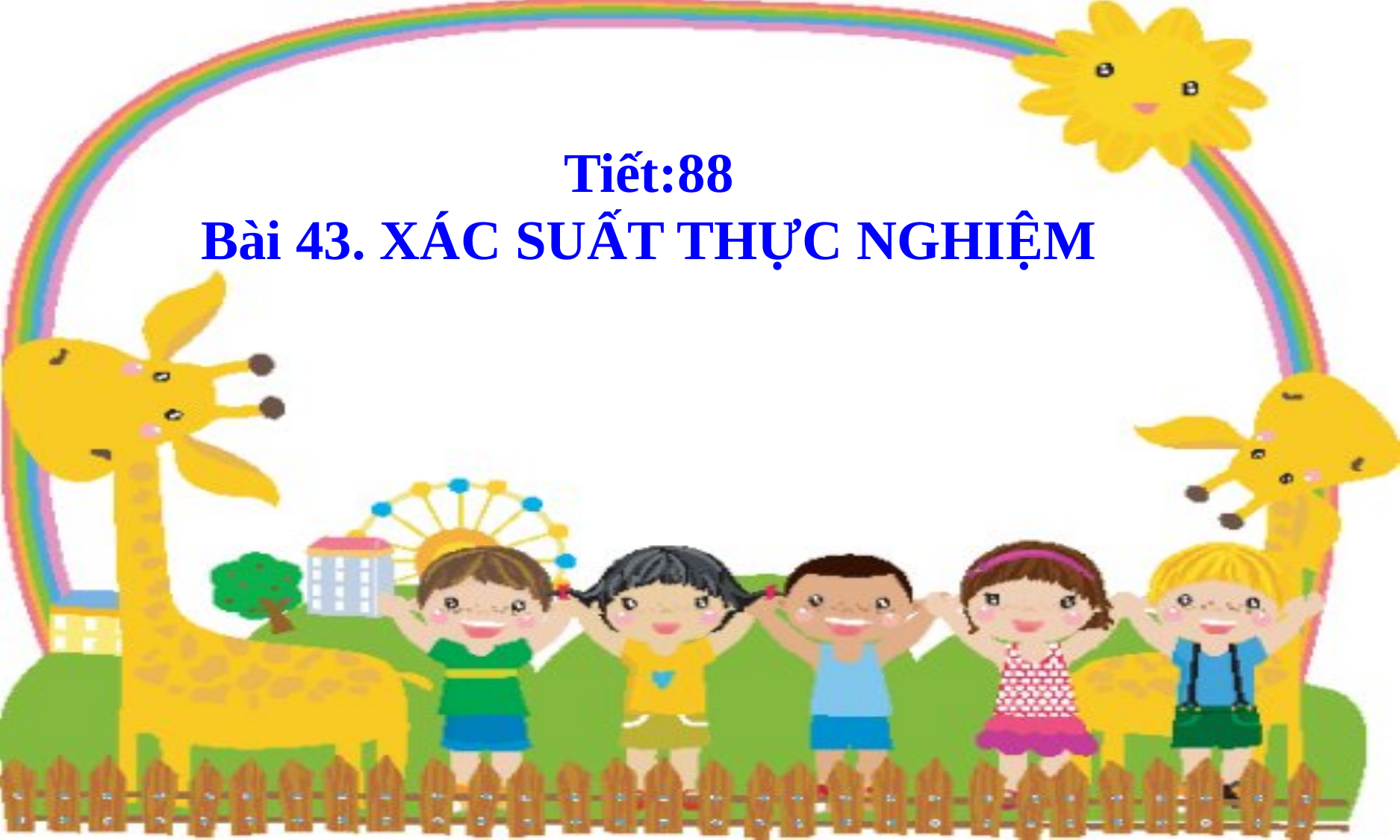

Tiết:88
Bài 43. XÁC SUẤT THỰC NGHIỆM